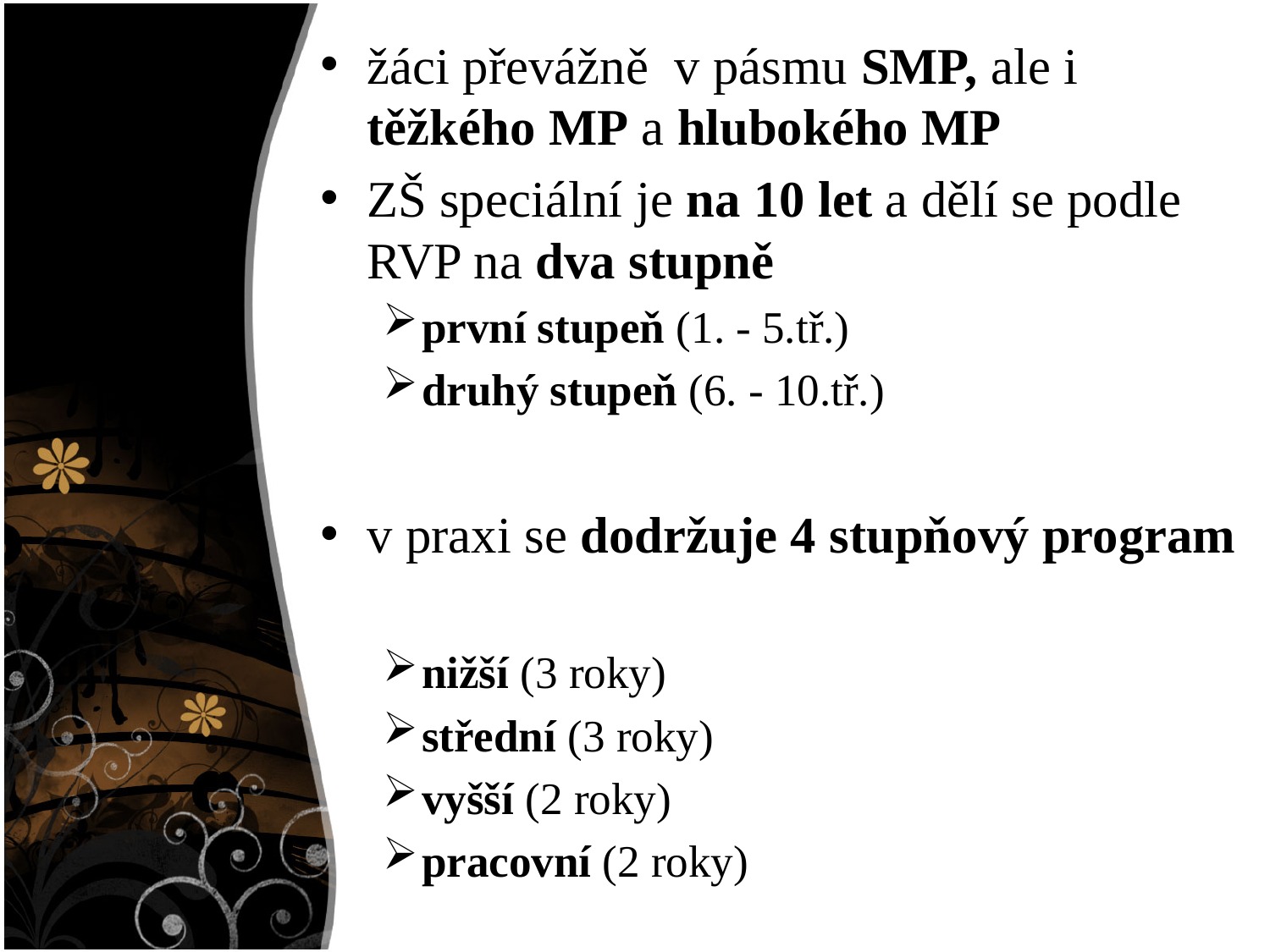

#
žáci převážně  v pásmu SMP, ale i těžkého MP a hlubokého MP
ZŠ speciální je na 10 let a dělí se podle RVP na dva stupně
první stupeň (1. - 5.tř.)
druhý stupeň (6. - 10.tř.)

v praxi se dodržuje 4 stupňový program

nižší (3 roky)
střední (3 roky)
vyšší (2 roky)
pracovní (2 roky)